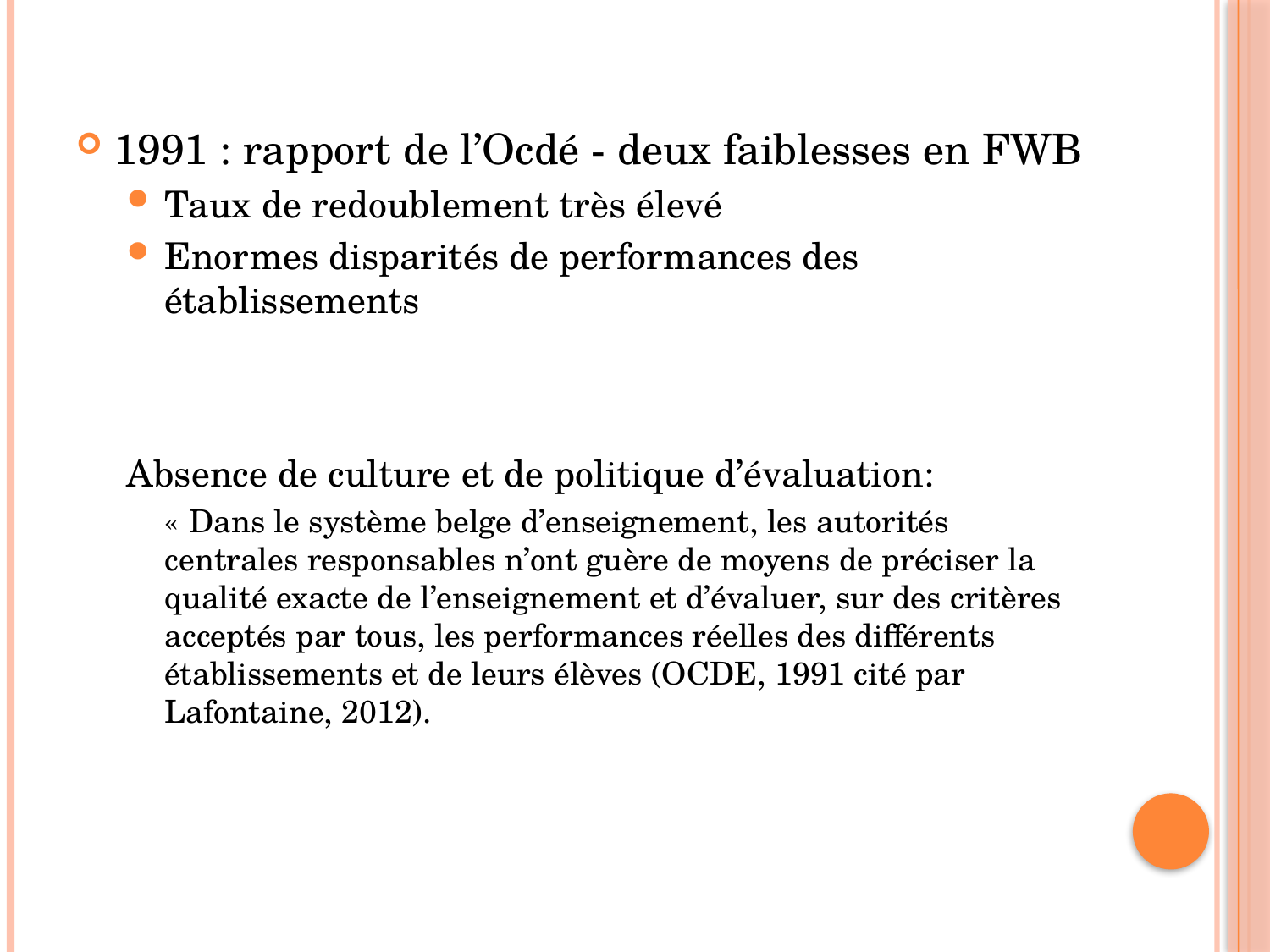

1991 : rapport de l’Ocdé - deux faiblesses en FWB
Taux de redoublement très élevé
Enormes disparités de performances des établissements

Absence de culture et de politique d’évaluation:
« Dans le système belge d’enseignement, les autorités centrales responsables n’ont guère de moyens de préciser la qualité exacte de l’enseignement et d’évaluer, sur des critères acceptés par tous, les performances réelles des différents établissements et de leurs élèves (OCDE, 1991 cité par Lafontaine, 2012).